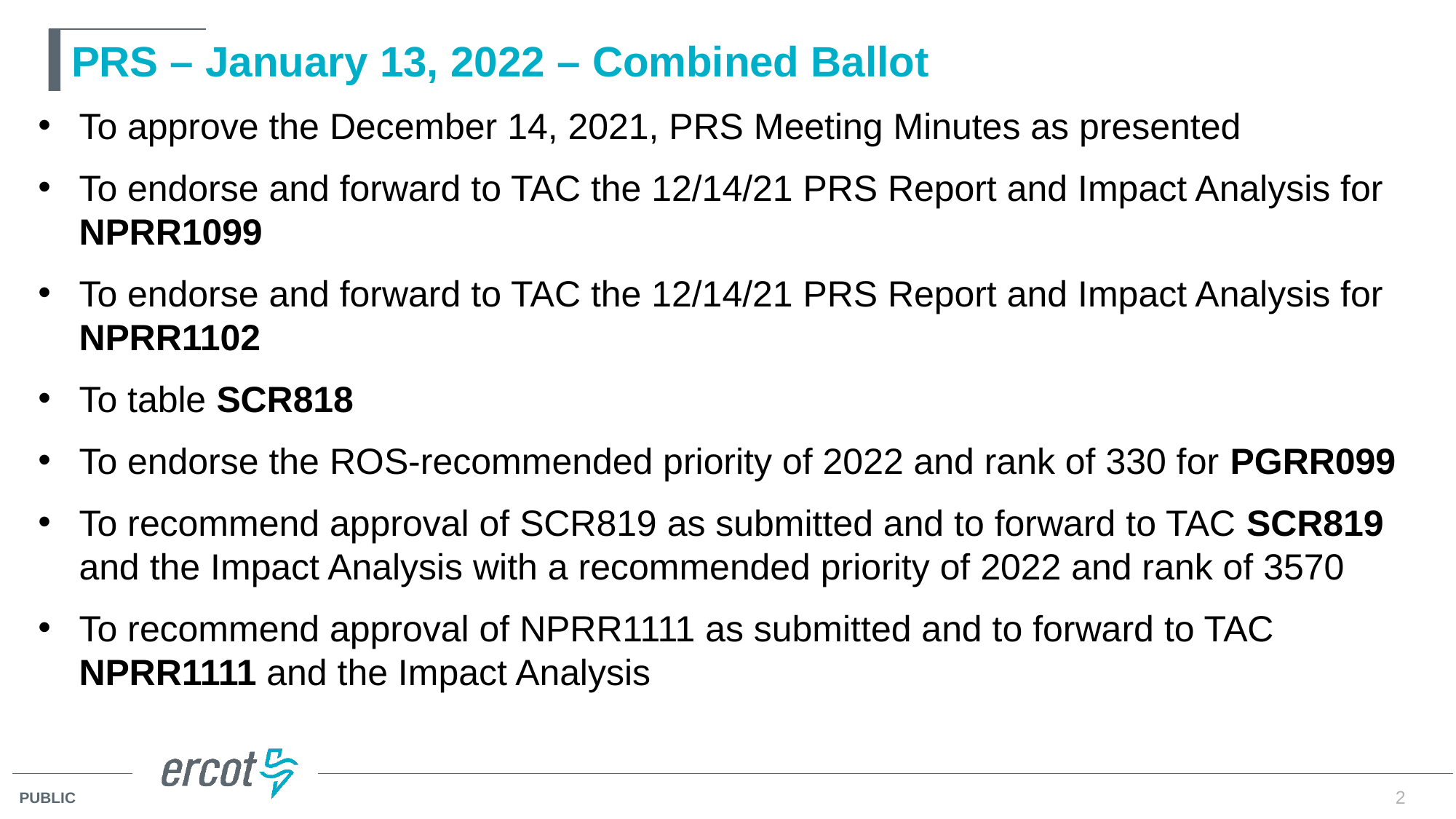

# PRS – January 13, 2022 – Combined Ballot
To approve the December 14, 2021, PRS Meeting Minutes as presented
To endorse and forward to TAC the 12/14/21 PRS Report and Impact Analysis for NPRR1099
To endorse and forward to TAC the 12/14/21 PRS Report and Impact Analysis for NPRR1102
To table SCR818
To endorse the ROS-recommended priority of 2022 and rank of 330 for PGRR099
To recommend approval of SCR819 as submitted and to forward to TAC SCR819 and the Impact Analysis with a recommended priority of 2022 and rank of 3570
To recommend approval of NPRR1111 as submitted and to forward to TAC NPRR1111 and the Impact Analysis
2